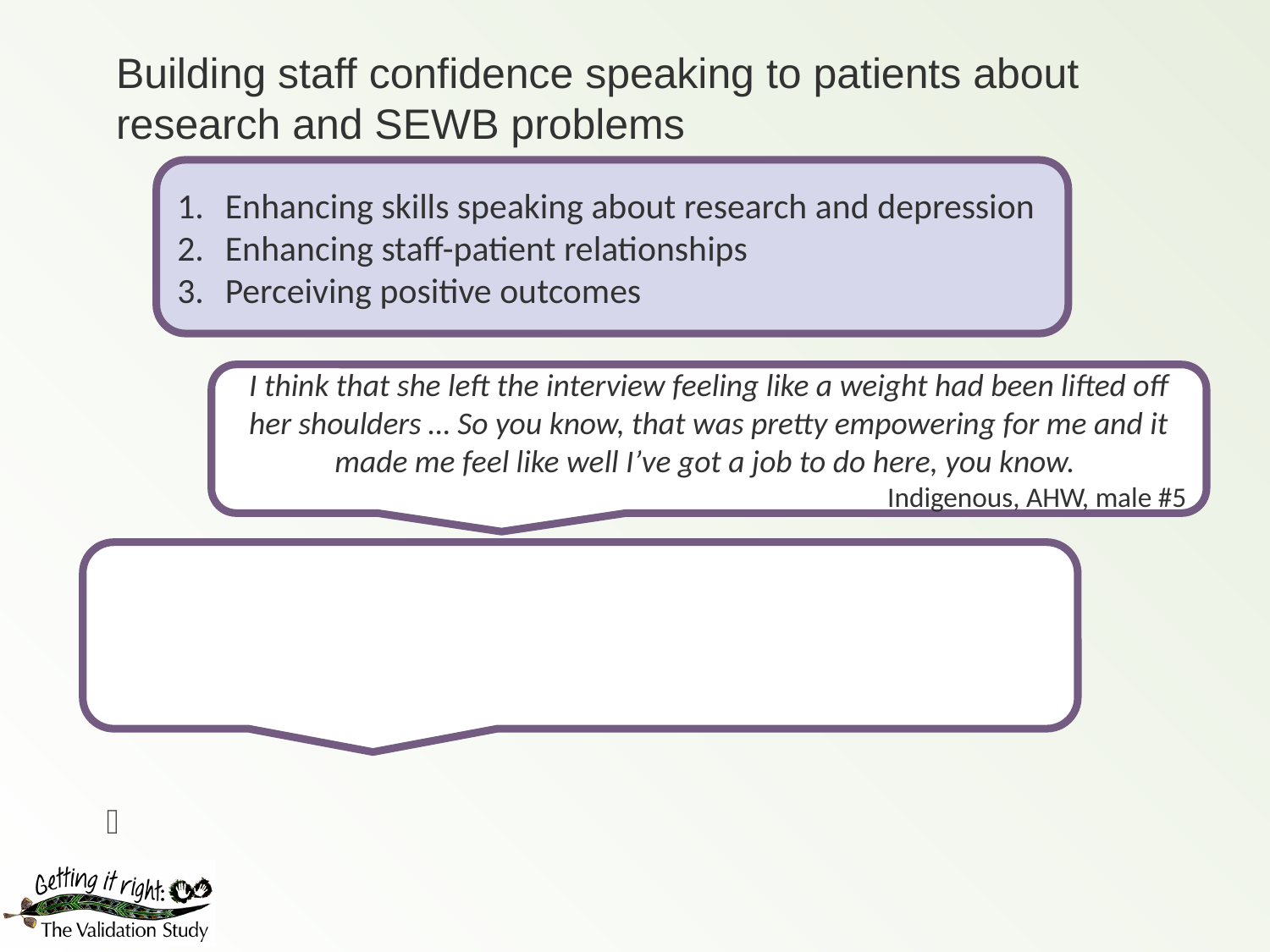

# Building staff confidence speaking to patients about research and SEWB problems

Enhancing skills speaking about research and depression
Enhancing staff-patient relationships
Perceiving positive outcomes

I think that she left the interview feeling like a weight had been lifted off her shoulders … So you know, that was pretty empowering for me and it made me feel like well I’ve got a job to do here, you know.
Indigenous, AHW, male #5